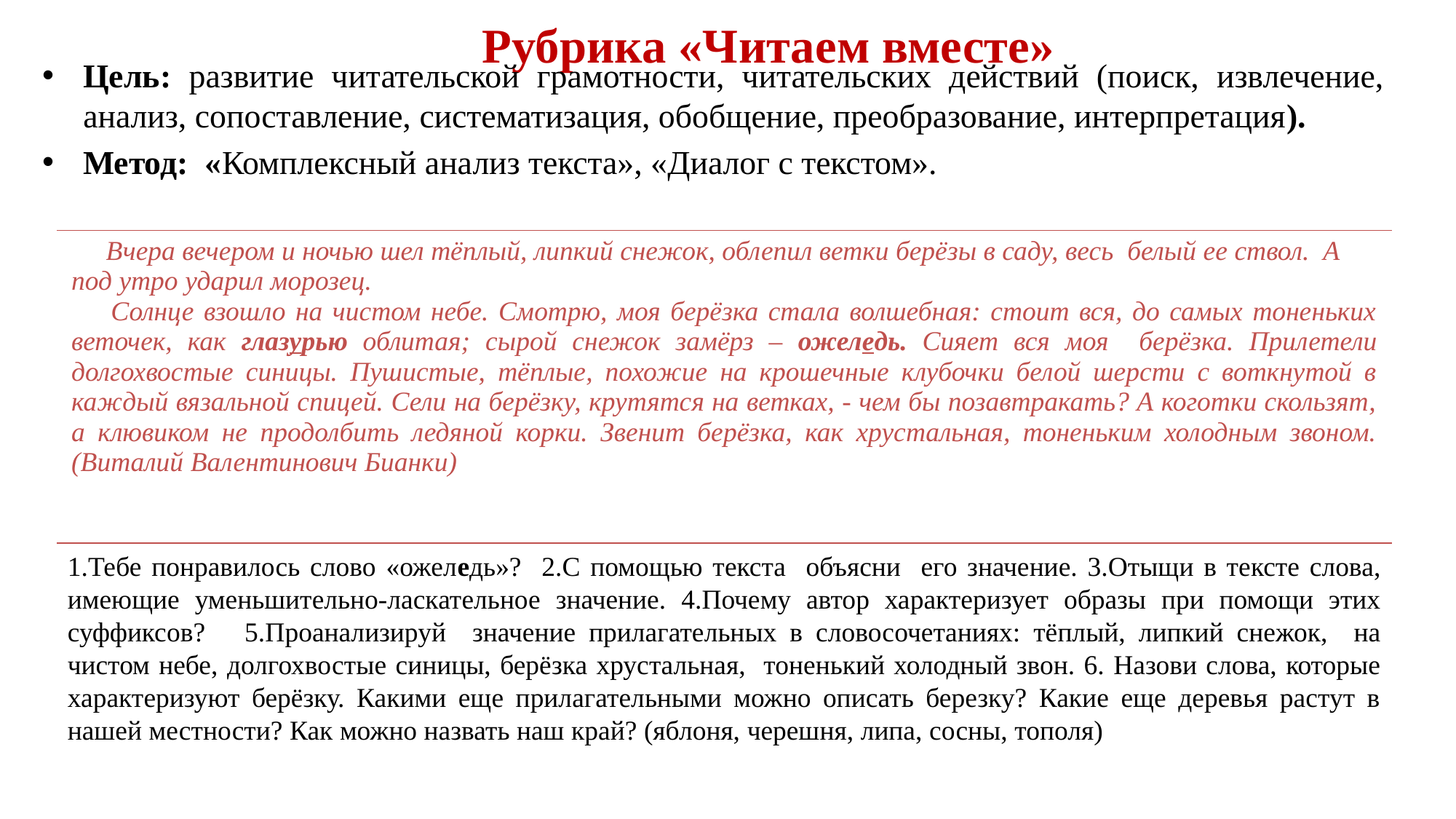

# Рубрика «Читаем вместе»
Цель: развитие читательской грамотности, читательских действий (поиск, извлечение, анализ, сопоставление, систематизация, обобщение, преобразование, интерпретация).
Метод:  «Комплексный анализ текста», «Диалог с текстом».
| Вчера вечером и ночью шел тёплый, липкий снежок, облепил ветки берёзы в саду, весь белый ее ствол. А под утро ударил морозец. Солнце взошло на чистом небе. Смотрю, моя берёзка стала волшебная: стоит вся, до самых тоненьких веточек, как глазурью облитая; сырой снежок замёрз – ожеледь. Сияет вся моя берёзка. Прилетели долгохвостые синицы. Пушистые, тёплые, похожие на крошечные клубочки белой шерсти с воткнутой в каждый вязальной спицей. Сели на берёзку, крутятся на ветках, - чем бы позавтракать? А коготки скользят, а клювиком не продолбить ледяной корки. Звенит берёзка, как хрустальная, тоненьким холодным звоном. (Виталий Валентинович Бианки) |
| --- |
1.Тебе понравилось слово «ожеледь»?  2.С помощью текста  объясни  его значение. 3.Отыщи в тексте слова, имеющие уменьшительно-ласкательное значение. 4.Почему автор характеризует образы при помощи этих суффиксов?   5.Проанализируй  значение прилагательных в словосочетаниях: тёплый, липкий снежок,  на чистом небе, долгохвостые синицы, берёзка хрустальная,  тоненький холодный звон. 6. Назови слова, которые характеризуют берёзку. Какими еще прилагательными можно описать березку? Какие еще деревья растут в нашей местности? Как можно назвать наш край? (яблоня, черешня, липа, сосны, тополя)